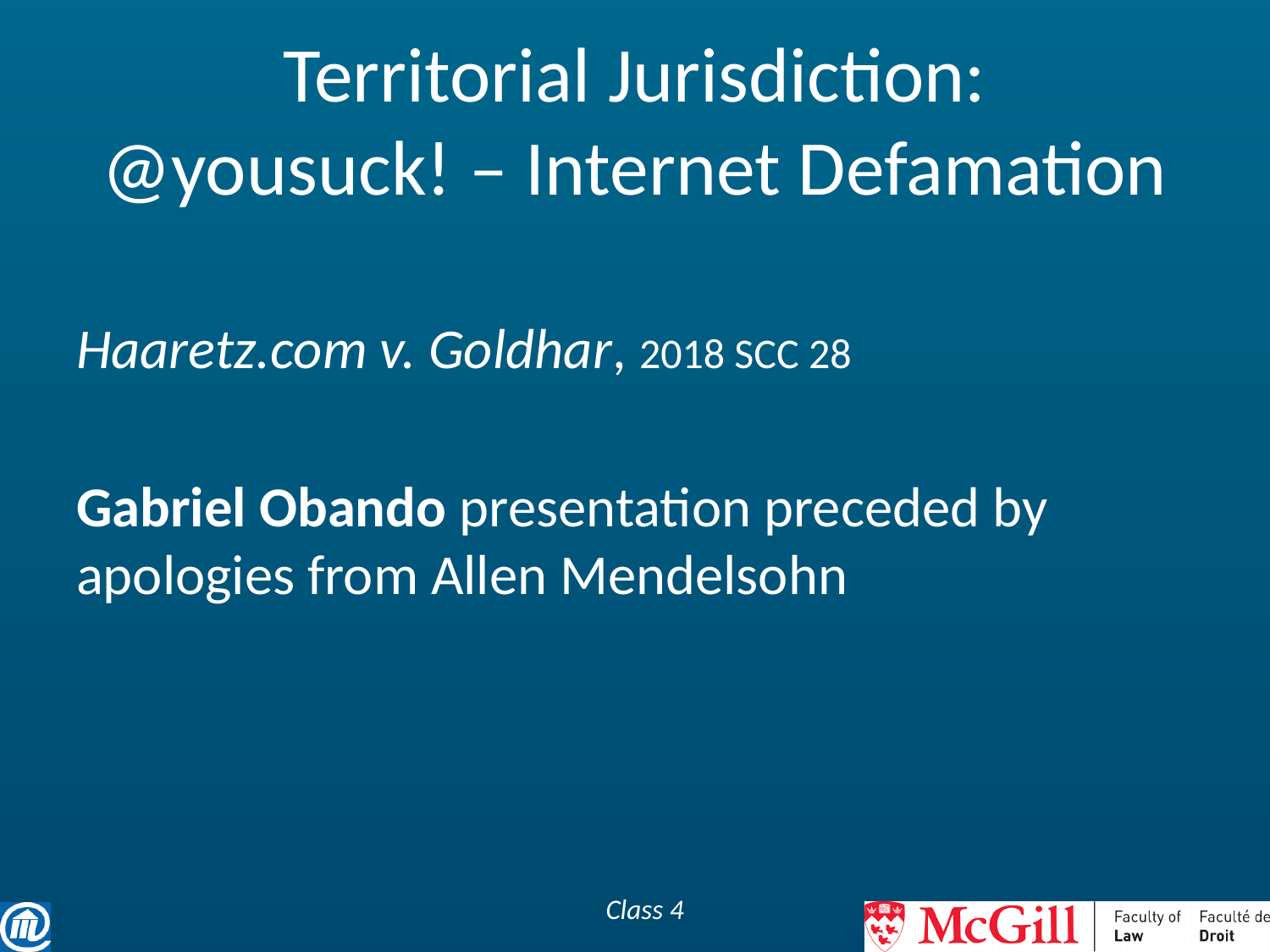

# Territorial Jurisdiction: @yousuck! – Internet Defamation
Haaretz.com v. Goldhar, 2018 SCC 28

Gabriel Obando presentation preceded by apologies from Allen Mendelsohn
Class 4